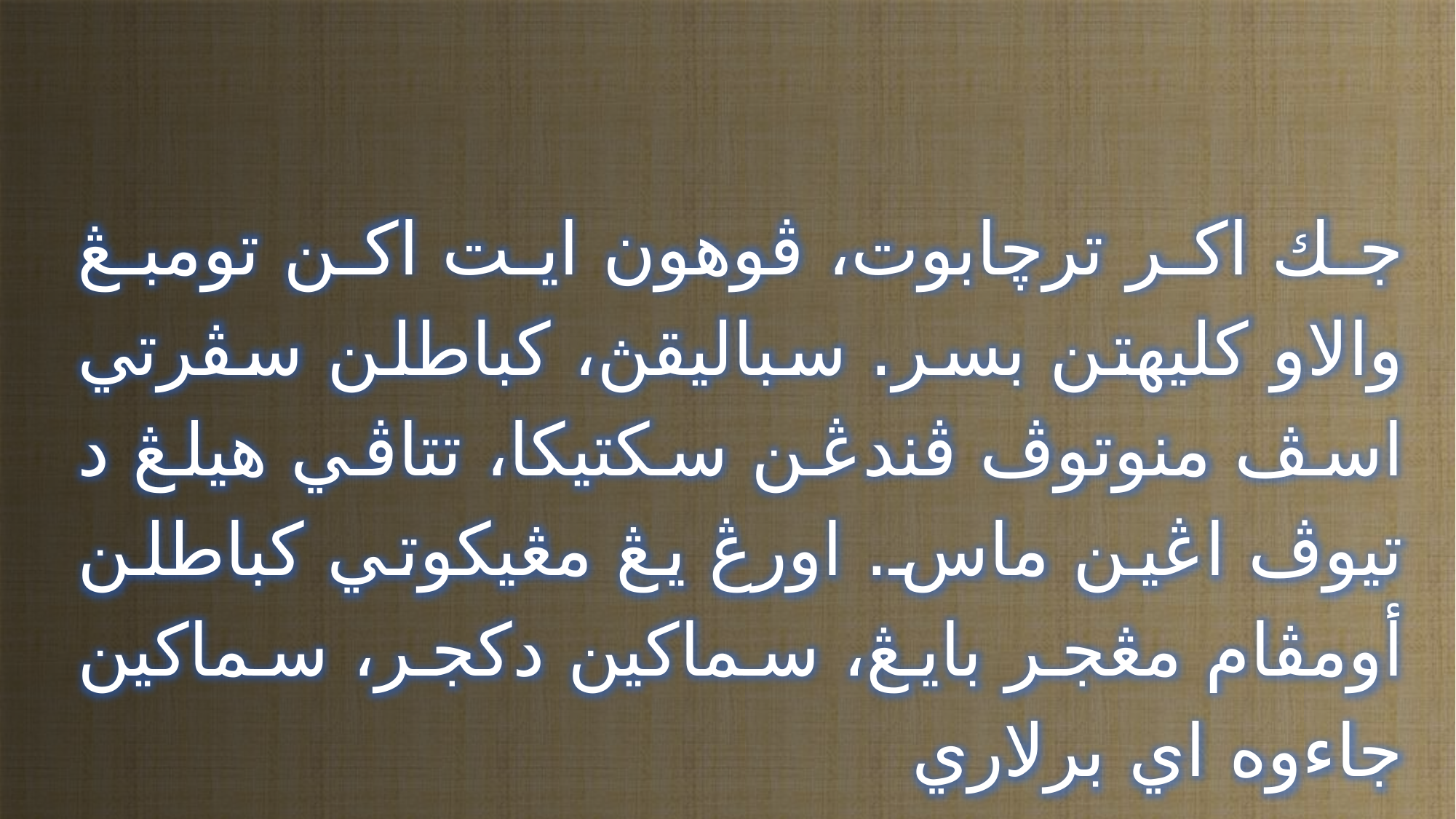

جك اكر ترچابوت، ڤوهون ايت اكن تومبڠ والاو كليهتن بسر. سباليقڽ، كباطلن سڤرتي اسڤ منوتوڤ ڤندڠن سكتيكا، تتاڤي هيلڠ د تيوڤ اڠين ماس. اورڠ يڠ مڠيكوتي كباطلن أومڤام مڠجر بايڠ، سماكين دكجر، سماكين جاءوه اي برلاري